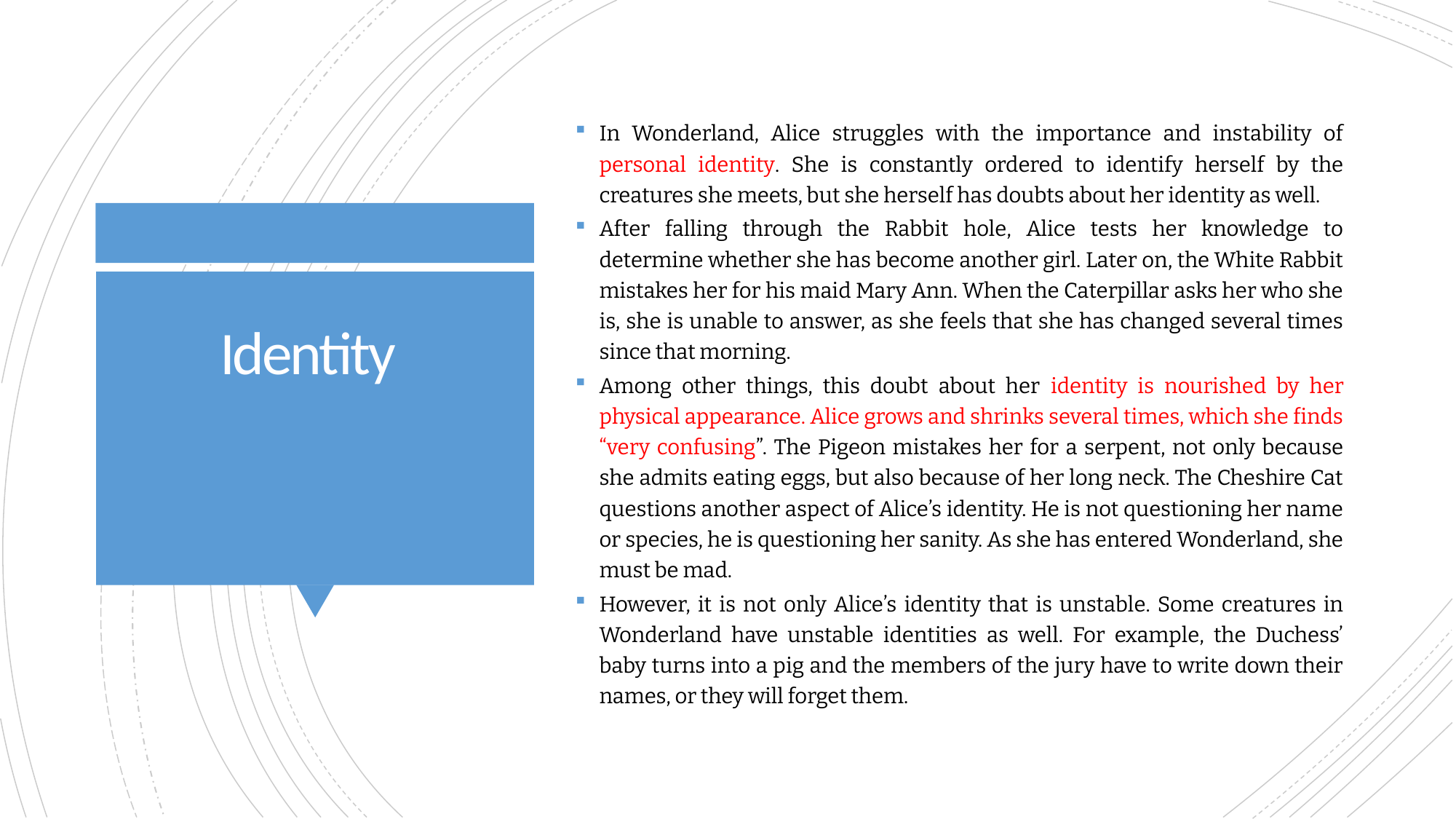

In Wonderland, Alice struggles with the importance and instability of personal identity. She is constantly ordered to identify herself by the creatures she meets, but she herself has doubts about her identity as well.
After falling through the Rabbit hole, Alice tests her knowledge to determine whether she has become another girl. Later on, the White Rabbit mistakes her for his maid Mary Ann. When the Caterpillar asks her who she is, she is unable to answer, as she feels that she has changed several times since that morning.
Among other things, this doubt about her identity is nourished by her physical appearance. Alice grows and shrinks several times, which she finds “very confusing”. The Pigeon mistakes her for a serpent, not only because she admits eating eggs, but also because of her long neck. The Cheshire Cat questions another aspect of Alice’s identity. He is not questioning her name or species, he is questioning her sanity. As she has entered Wonderland, she must be mad.
However, it is not only Alice’s identity that is unstable. Some creatures in Wonderland have unstable identities as well. For example, the Duchess’ baby turns into a pig and the members of the jury have to write down their names, or they will forget them.

# Identity